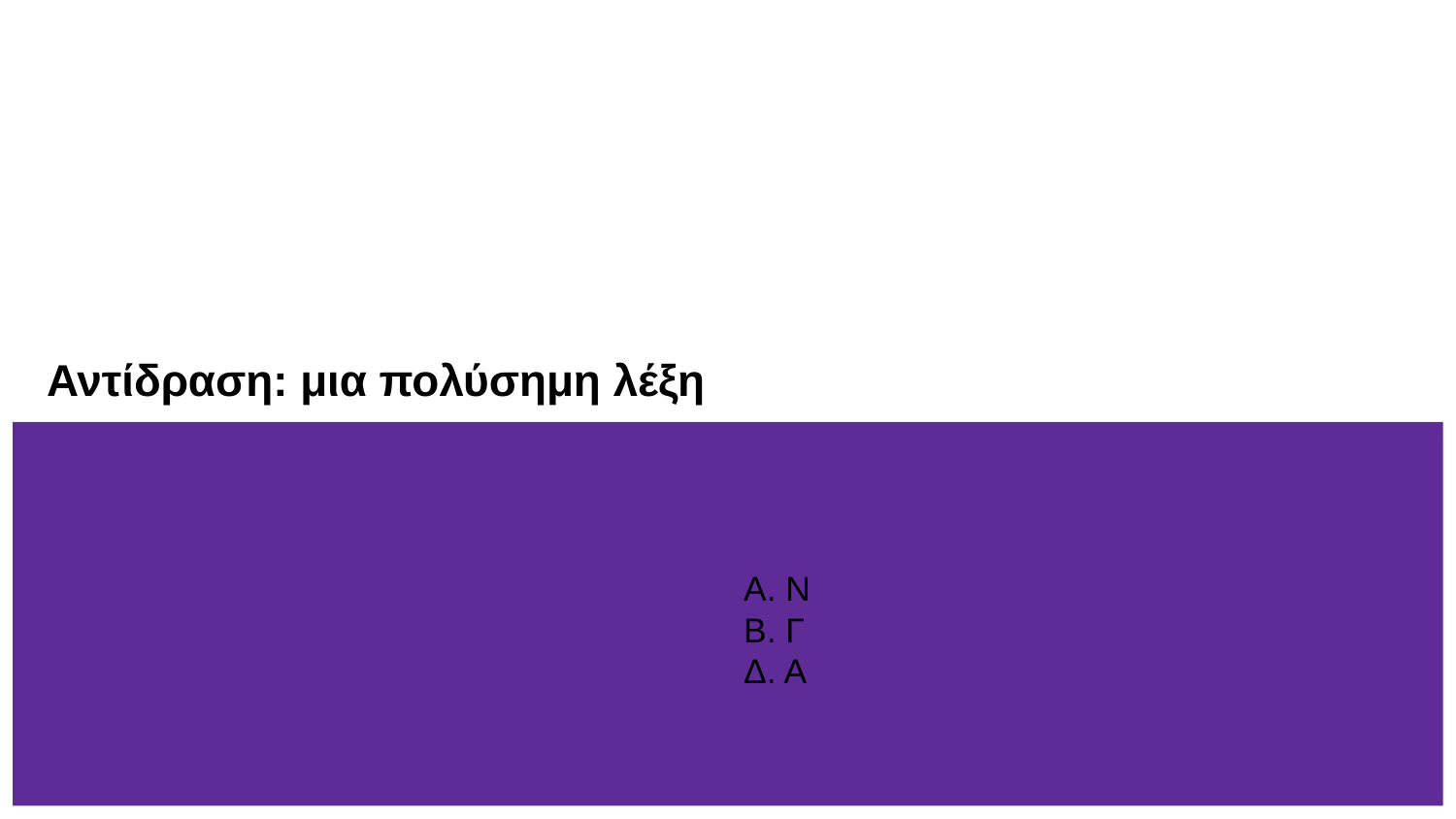

# Αντίδραση: μια πολύσημη λέξη
Α. Ν
Β. Γ
Δ. Α